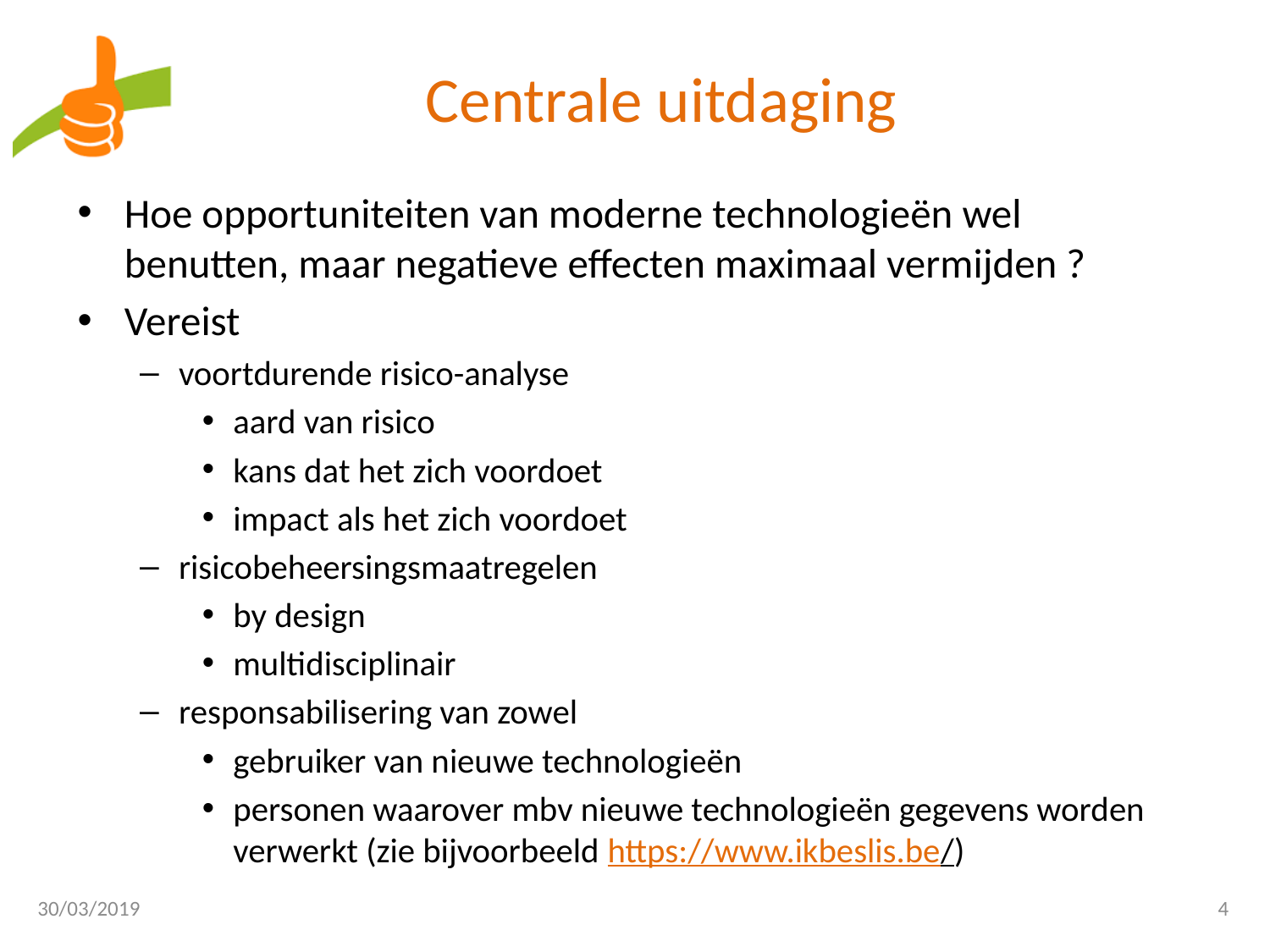

# Centrale uitdaging
Hoe opportuniteiten van moderne technologieën wel benutten, maar negatieve effecten maximaal vermijden ?
Vereist
voortdurende risico-analyse
aard van risico
kans dat het zich voordoet
impact als het zich voordoet
risicobeheersingsmaatregelen
by design
multidisciplinair
responsabilisering van zowel
gebruiker van nieuwe technologieën
personen waarover mbv nieuwe technologieën gegevens worden verwerkt (zie bijvoorbeeld https://www.ikbeslis.be/)

30/03/2019
4